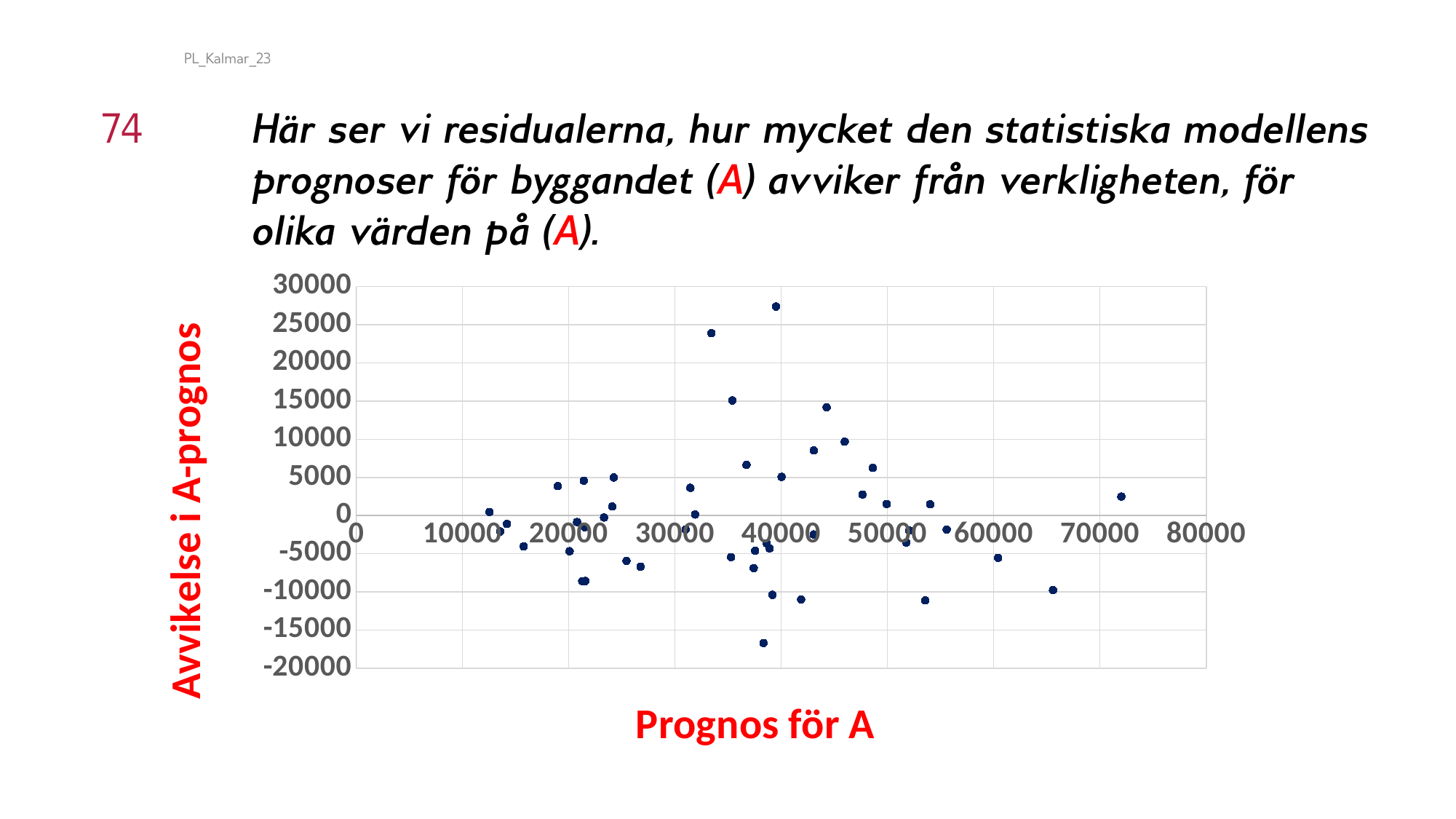

PL_Kalmar_23
74
Här ser vi residualerna, hur mycket den statistiska modellens prognoser för byggandet (A) avviker från verkligheten, för olika värden på (A).

### Chart

| Category | Residuals |
|---|---|